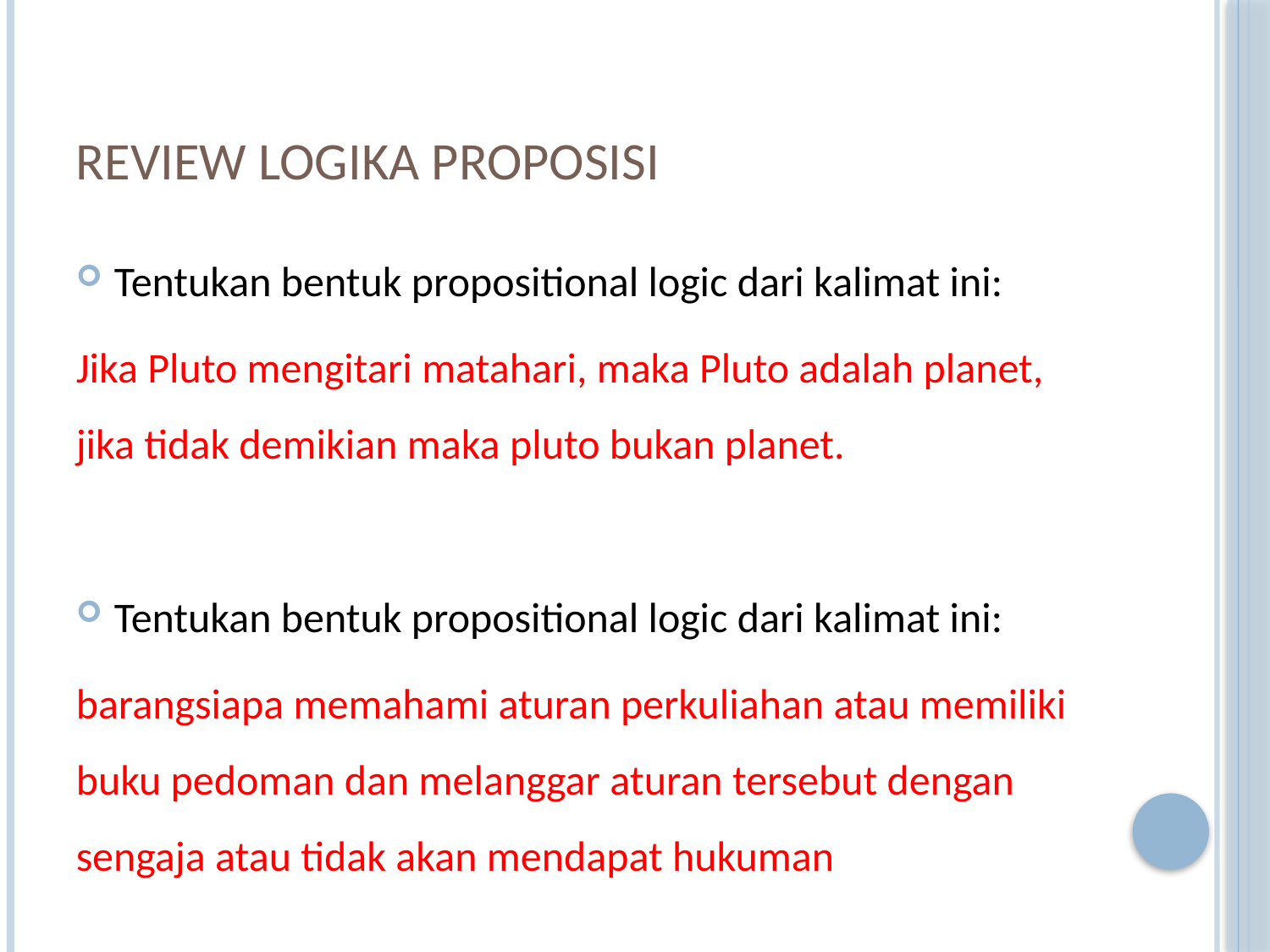

# Review Logika Proposisi
Tentukan bentuk propositional logic dari kalimat ini:
Jika Pluto mengitari matahari, maka Pluto adalah planet, jika tidak demikian maka pluto bukan planet.

Tentukan bentuk propositional logic dari kalimat ini:
barangsiapa memahami aturan perkuliahan atau memiliki buku pedoman dan melanggar aturan tersebut dengan sengaja atau tidak akan mendapat hukuman